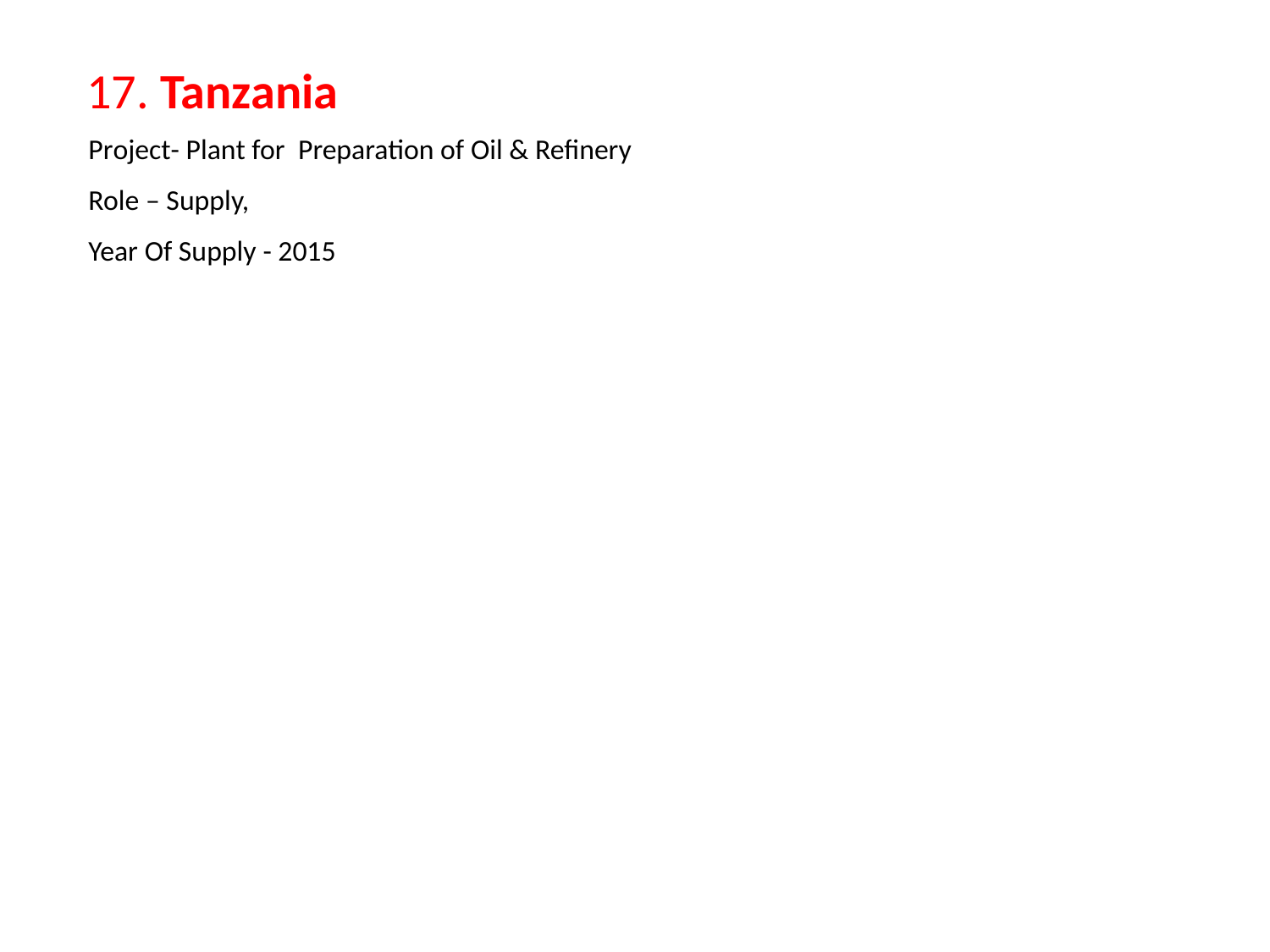

17. Tanzania
Project- Plant for  Preparation of Oil & Refinery
Role – Supply,
Year Of Supply - 2015